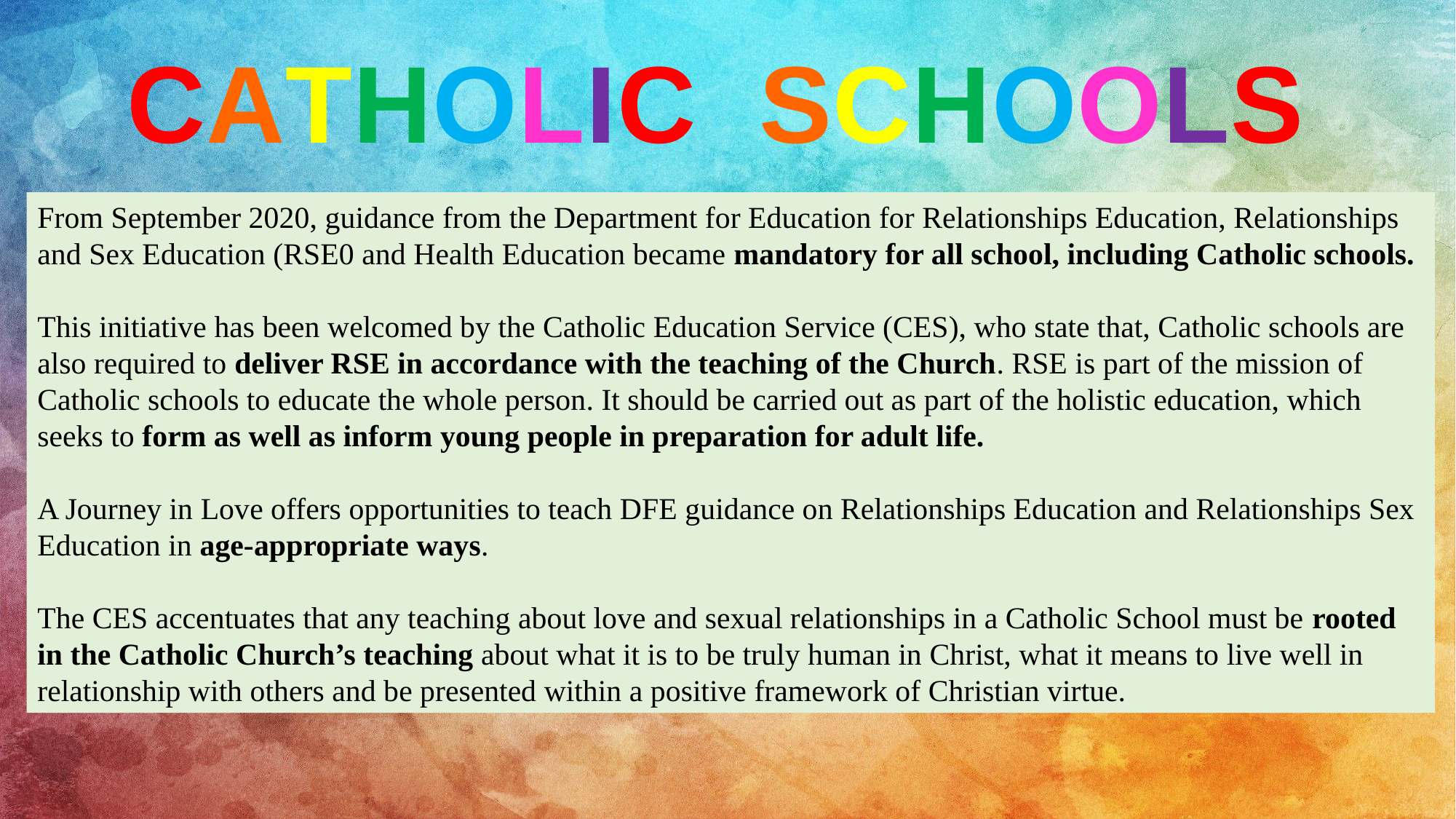

CATHOLIC  SCHOOLS
From September 2020, guidance from the Department for Education for Relationships Education, Relationships and Sex Education (RSE0 and Health Education became mandatory for all school, including Catholic schools.

This initiative has been welcomed by the Catholic Education Service (CES), who state that, Catholic schools are also required to deliver RSE in accordance with the teaching of the Church. RSE is part of the mission of Catholic schools to educate the whole person. It should be carried out as part of the holistic education, which seeks to form as well as inform young people in preparation for adult life.

A Journey in Love offers opportunities to teach DFE guidance on Relationships Education and Relationships Sex Education in age-appropriate ways.

The CES accentuates that any teaching about love and sexual relationships in a Catholic School must be rooted in the Catholic Church’s teaching about what it is to be truly human in Christ, what it means to live well in relationship with others and be presented within a positive framework of Christian virtue.